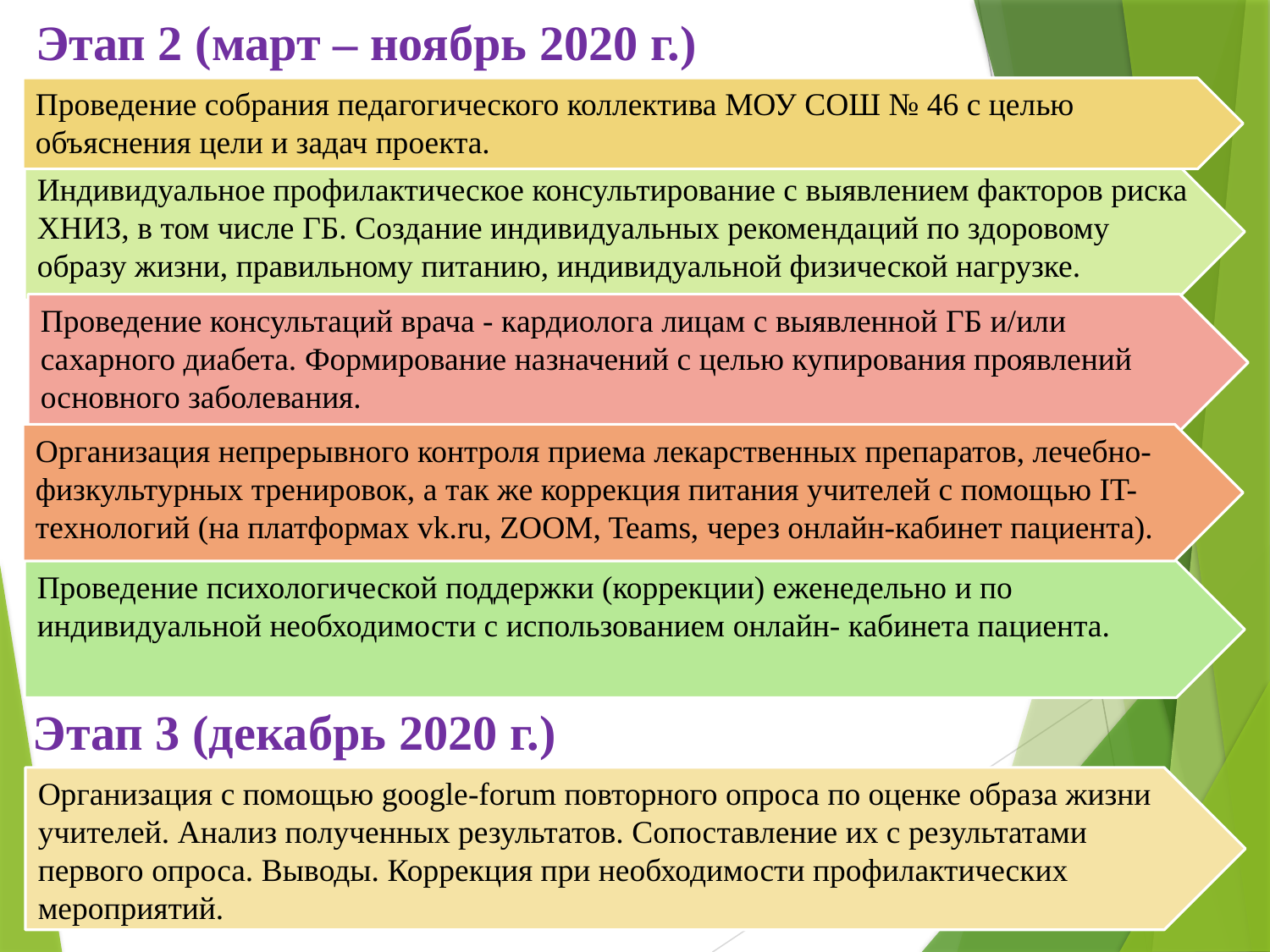

Этап 2 (март – ноябрь 2020 г.)
Проведение собрания педагогического коллектива МОУ СОШ № 46 с целью объяснения цели и задач проекта.
Индивидуальное профилактическое консультирование с выявлением факторов риска ХНИЗ, в том числе ГБ. Создание индивидуальных рекомендаций по здоровому образу жизни, правильному питанию, индивидуальной физической нагрузке.
Проведение консультаций врача - кардиолога лицам с выявленной ГБ и/или сахарного диабета. Формирование назначений с целью купирования проявлений основного заболевания.
Организация непрерывного контроля приема лекарственных препаратов, лечебно-физкультурных тренировок, а так же коррекция питания учителей с помощью IT-технологий (на платформах vk.ru, ZOOM, Teams, через онлайн-кабинет пациента).
Проведение психологической поддержки (коррекции) еженедельно и по индивидуальной необходимости с использованием онлайн- кабинета пациента.
Этап 3 (декабрь 2020 г.)
Организация с помощью google-forum повторного опроса по оценке образа жизни учителей. Анализ полученных результатов. Сопоставление их с результатами первого опроса. Выводы. Коррекция при необходимости профилактических мероприятий.